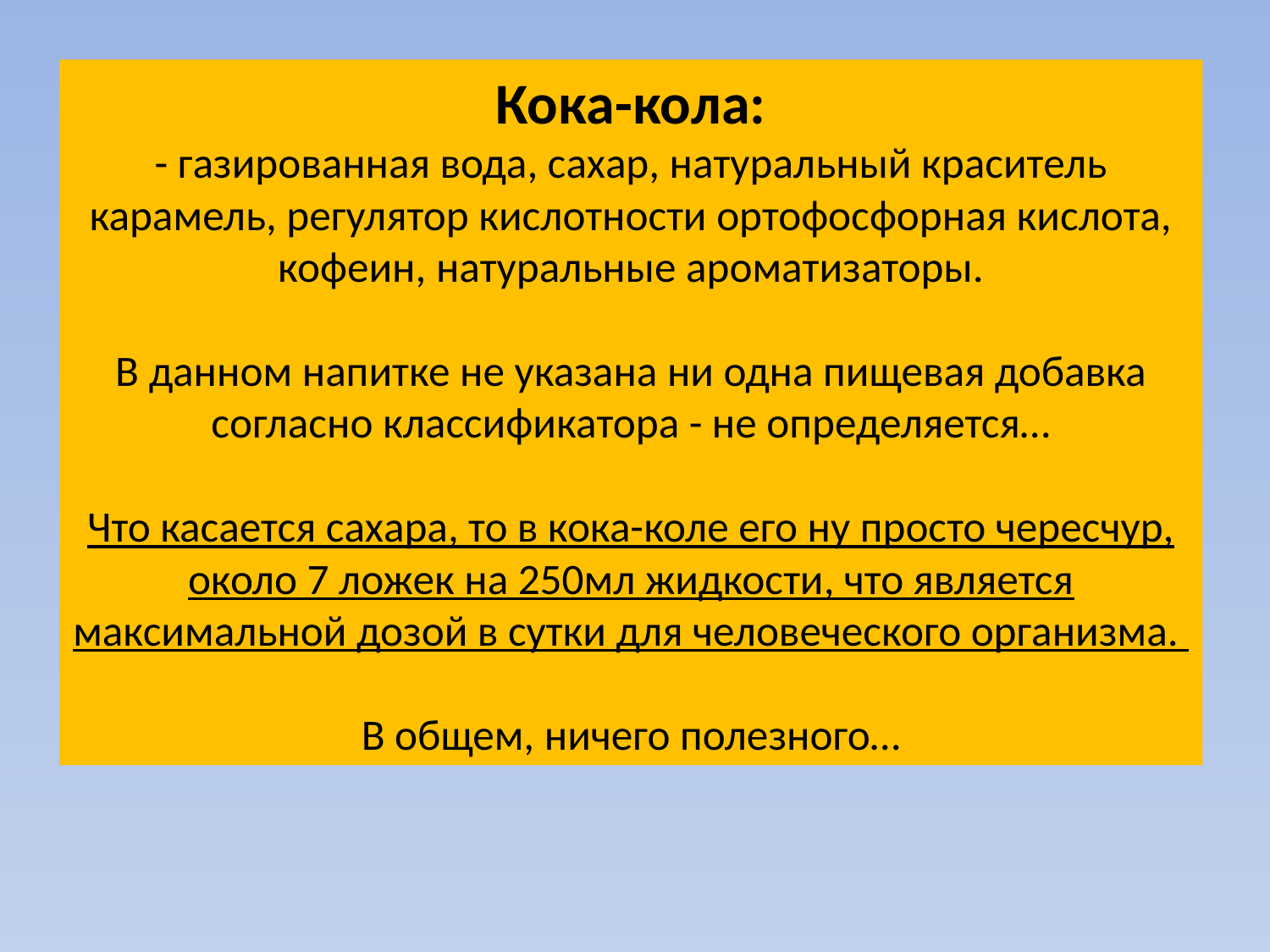

# Кока-кола: - газированная вода, сахар, натуральный краситель карамель, регулятор кислотности ортофосфорная кислота, кофеин, натуральные ароматизаторы. В данном напитке не указана ни одна пищевая добавка согласно классификатора - не определяется… Что касается сахара, то в кока-коле его ну просто чересчур, около 7 ложек на 250мл жидкости, что является максимальной дозой в сутки для человеческого организма. В общем, ничего полезного…